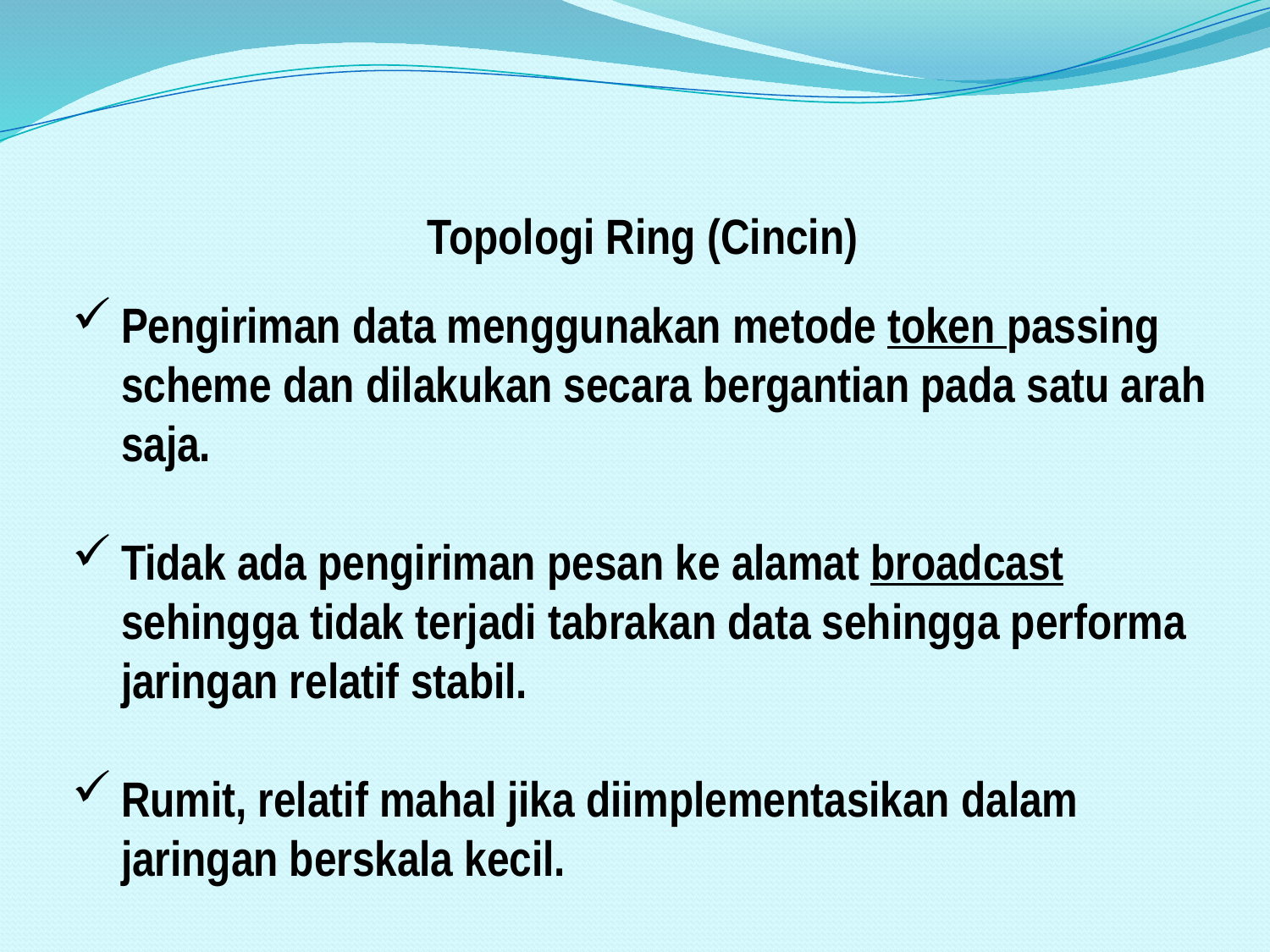

#
Topologi Ring (Cincin)
Pengiriman data menggunakan metode token passing scheme dan dilakukan secara bergantian pada satu arah saja.

Tidak ada pengiriman pesan ke alamat broadcast sehingga tidak terjadi tabrakan data sehingga performa jaringan relatif stabil.

Rumit, relatif mahal jika diimplementasikan dalam jaringan berskala kecil.